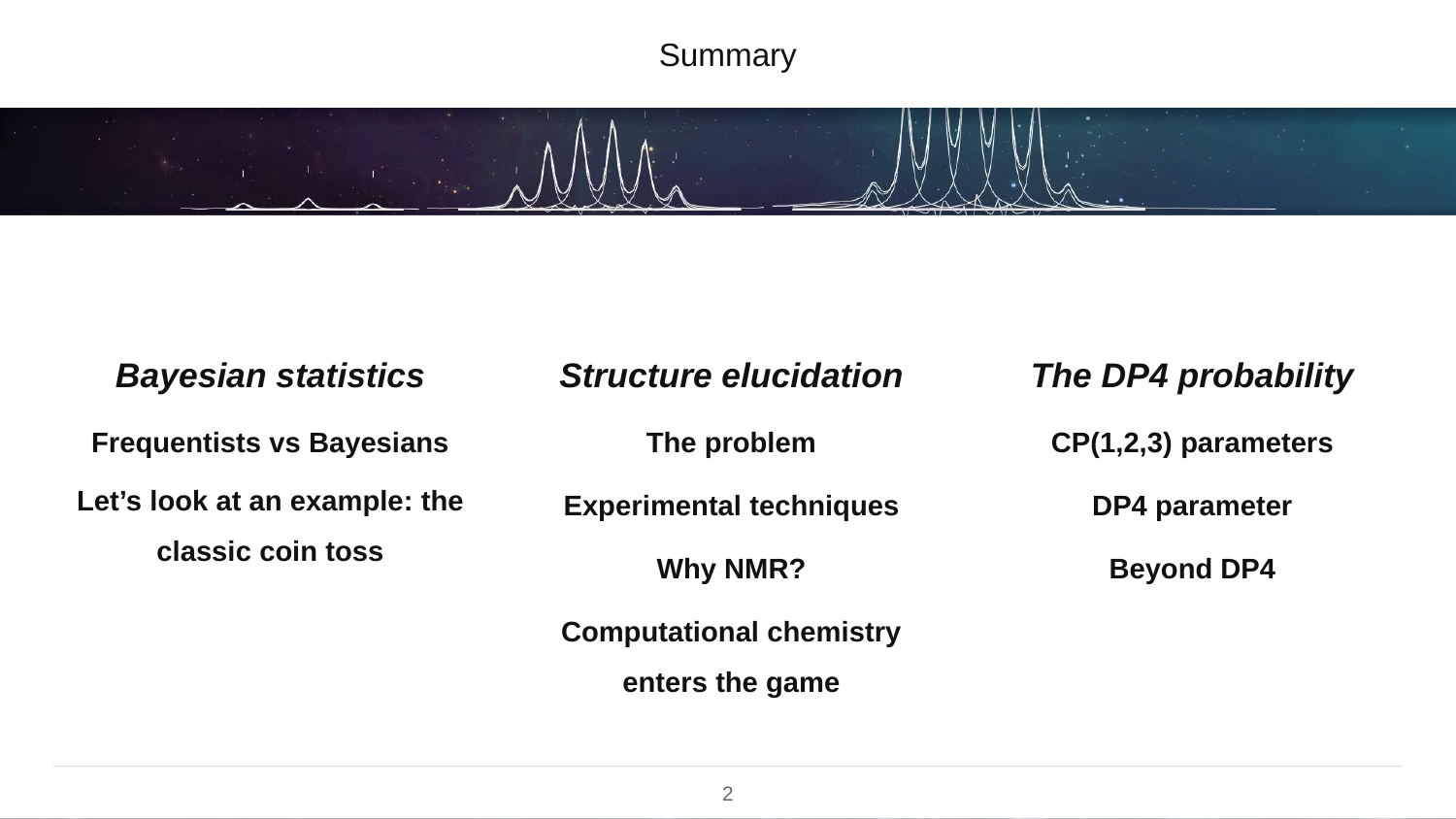

# Summary
Bayesian statistics
Frequentists vs Bayesians
Let’s look at an example: the classic coin toss

Structure elucidation
The problem
Experimental techniques
Why NMR?
Computational chemistry enters the game

The DP4 probability
CP(1,2,3) parameters
DP4 parameter
Beyond DP4
2